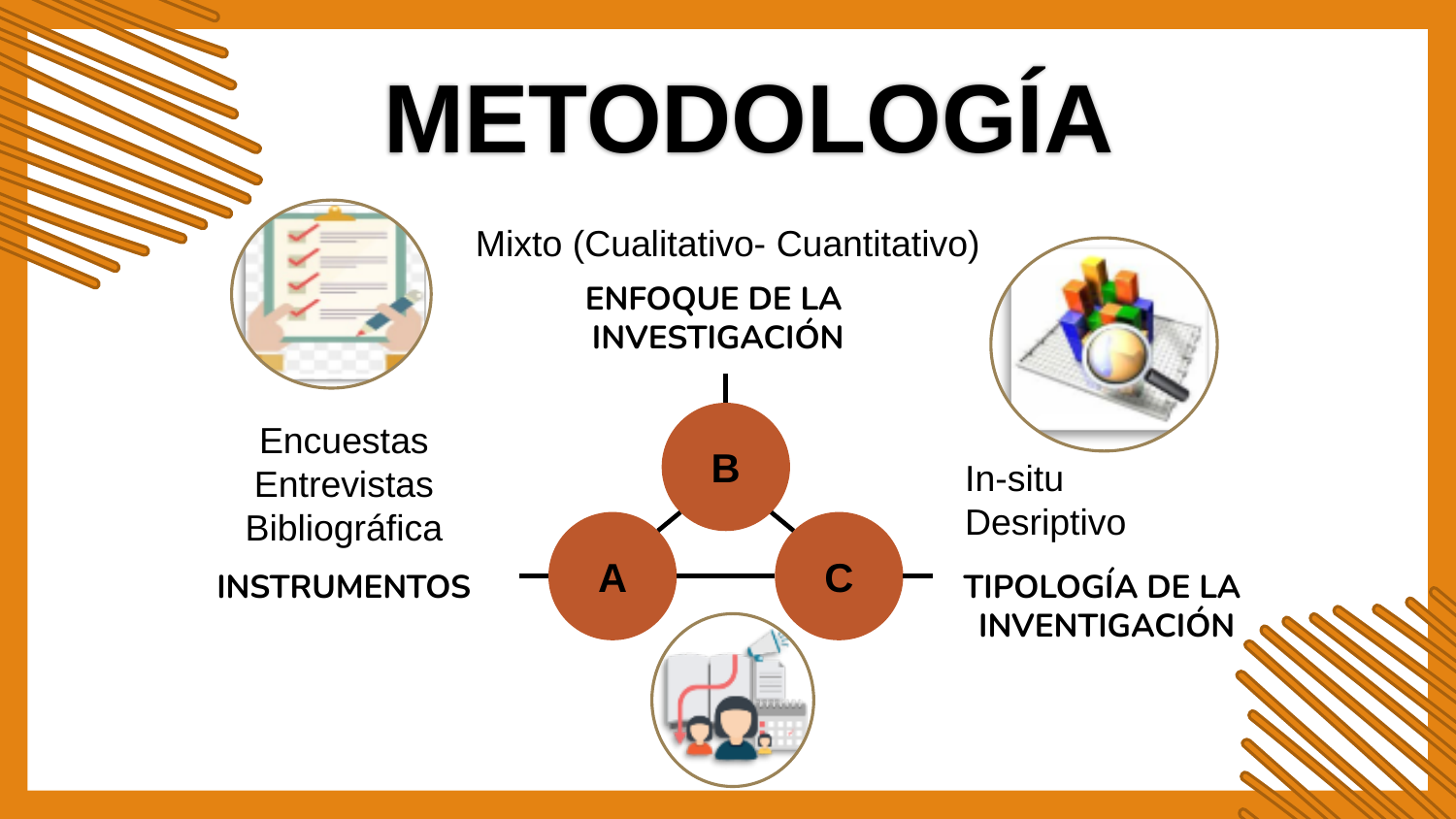

METODOLOGÍA

Mixto (Cualitativo- Cuantitativo)

ENFOQUE DE LA
INVESTIGACIÓN
Encuestas
Entrevistas
Bibliográfica

B
In-situ
Desriptivo

A
C
TIPOLOGÍA DE LA
INVENTIGACIÓN
INSTRUMENTOS